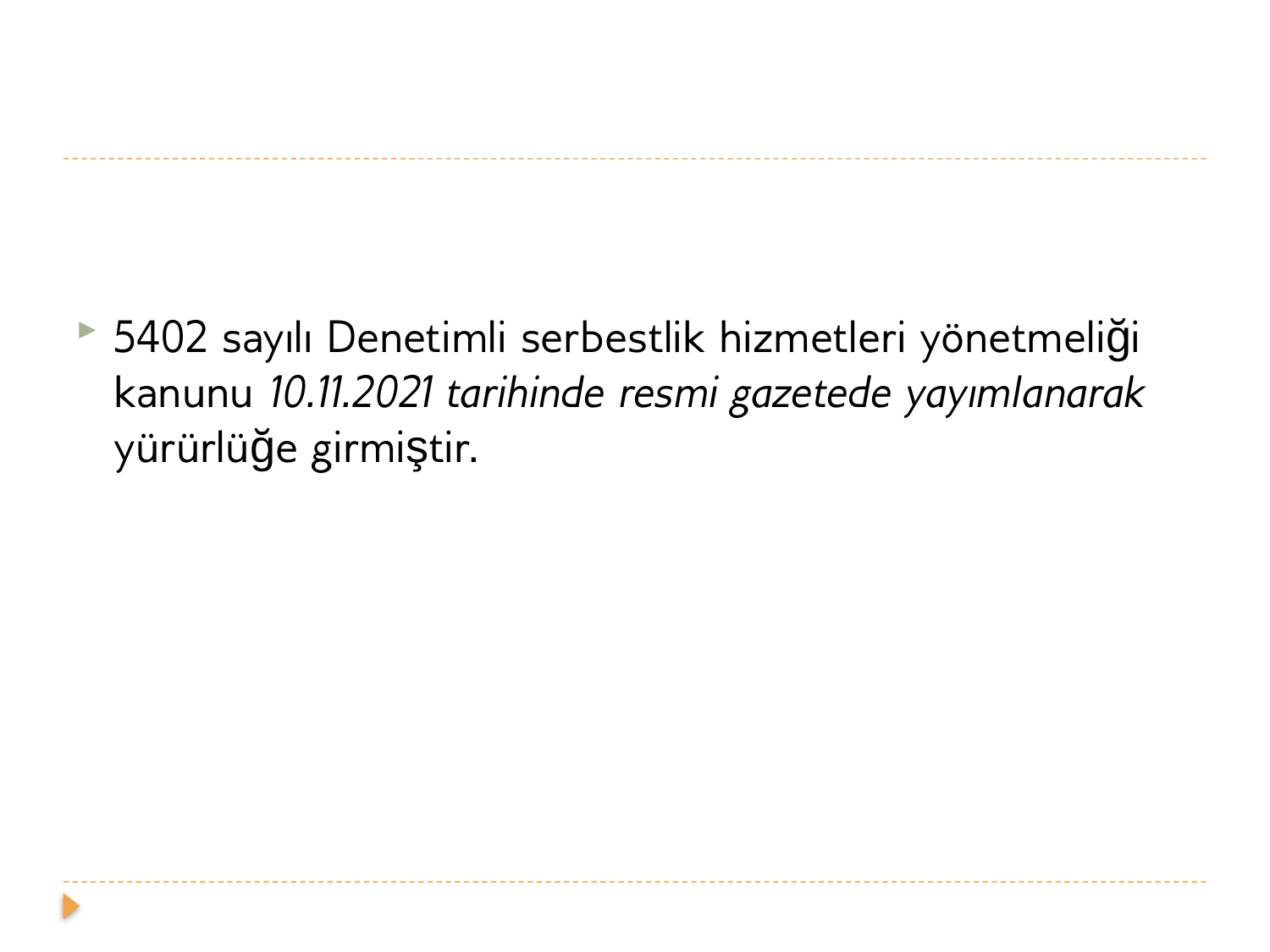

#

5402 sayılı Denetimli serbestlik hizmetleri yönetmeliği kanunu 10.11.2021 tarihinde resmi gazetede yayımlanarak yürürlüğe girmiştir.